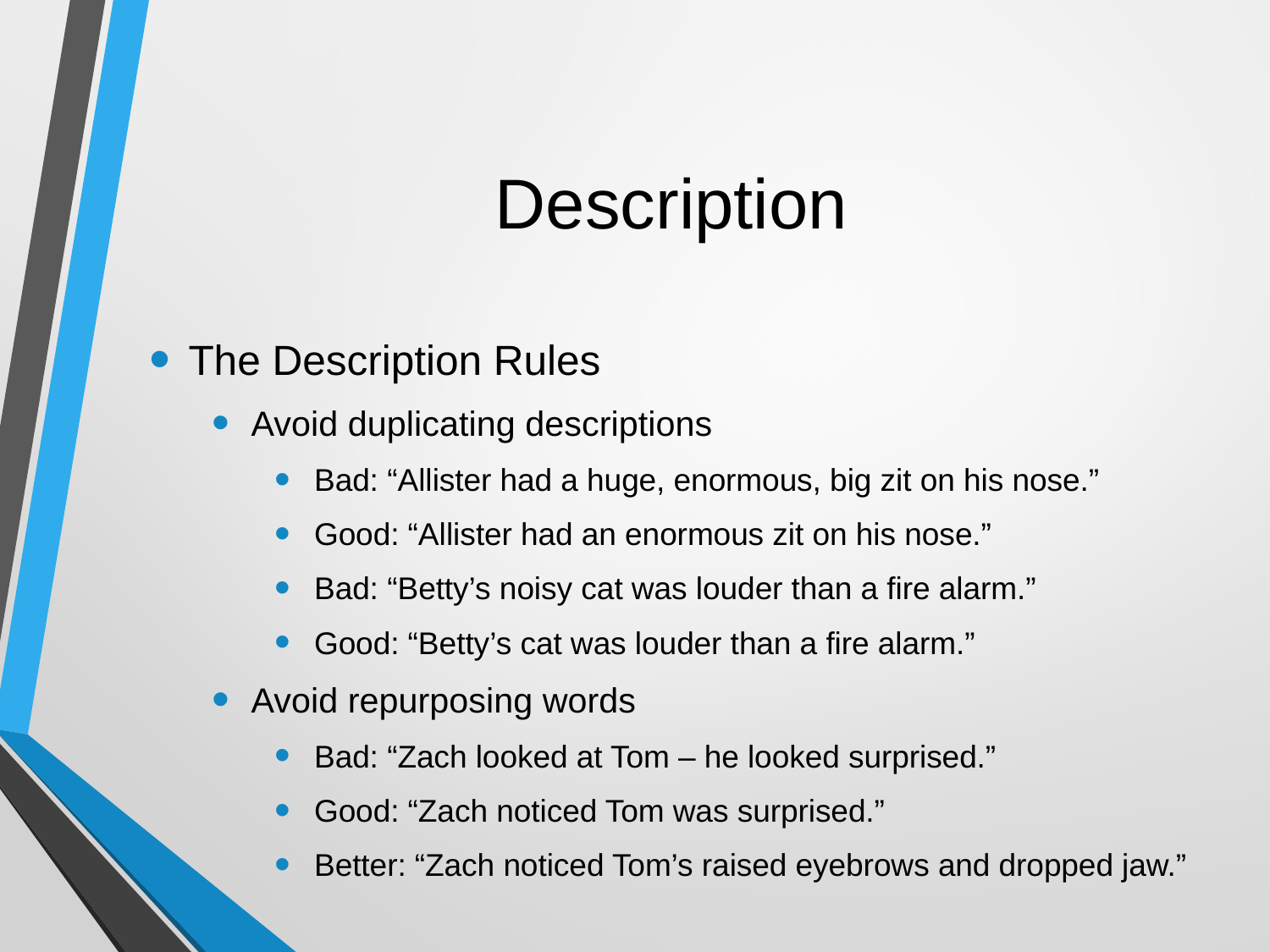

# Description
The Description Rules
Avoid duplicating descriptions
Bad: “Allister had a huge, enormous, big zit on his nose.”
Good: “Allister had an enormous zit on his nose.”
Bad: “Betty’s noisy cat was louder than a fire alarm.”
Good: “Betty’s cat was louder than a fire alarm.”
Avoid repurposing words
Bad: “Zach looked at Tom – he looked surprised.”
Good: “Zach noticed Tom was surprised.”
Better: “Zach noticed Tom’s raised eyebrows and dropped jaw.”